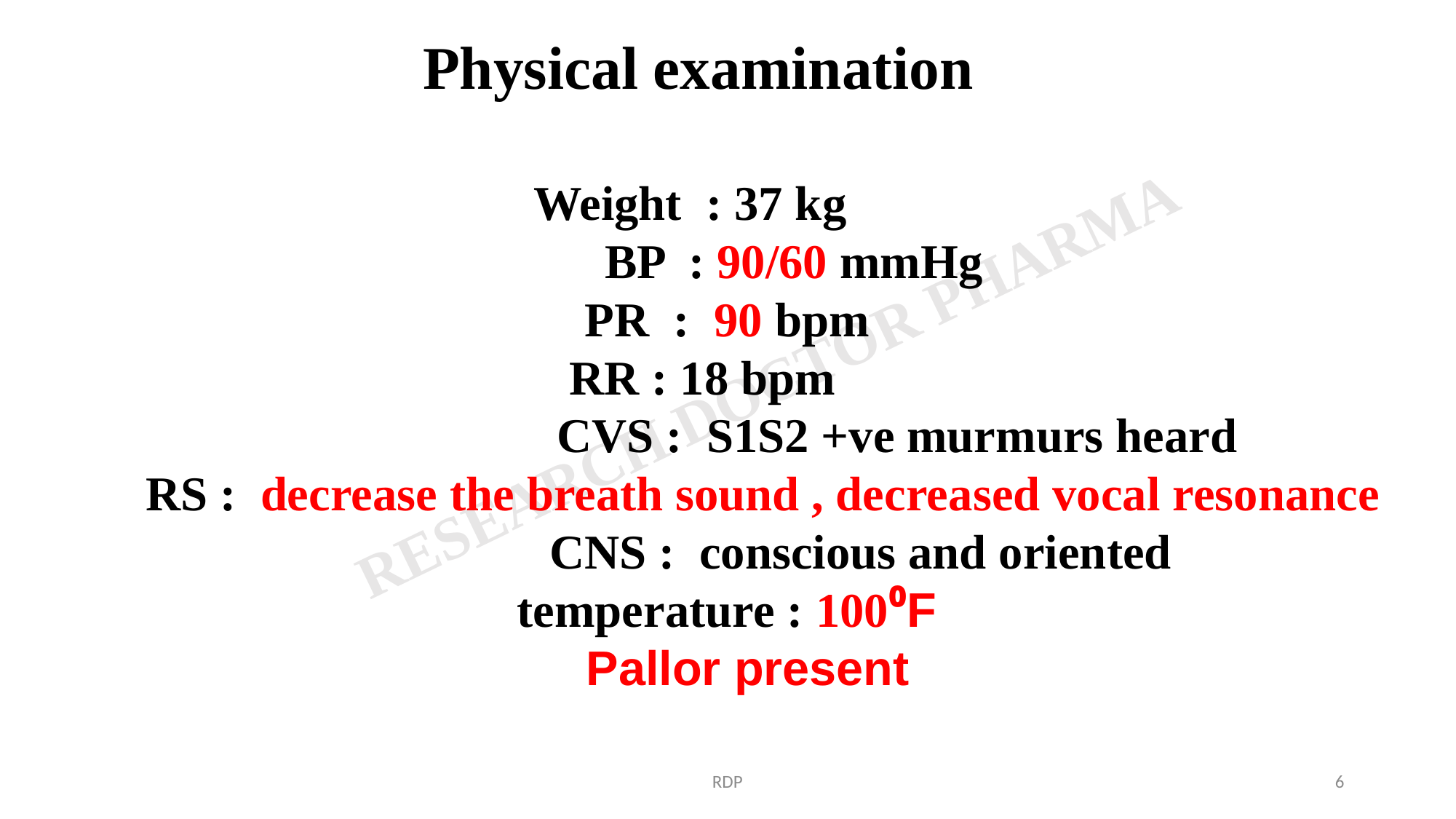

Physical examination
       Weight  : 37 kg
                       BP  : 90/60 mmHg
            PR  :  90 bpm
          RR : 18 bpm
                                         CVS :  S1S2 +ve murmurs heard
                    RS :  decrease the breath sound , decreased vocal resonance
                                     CNS :  conscious and oriented
            temperature : 100⁰F
               Pallor present
RDP
6